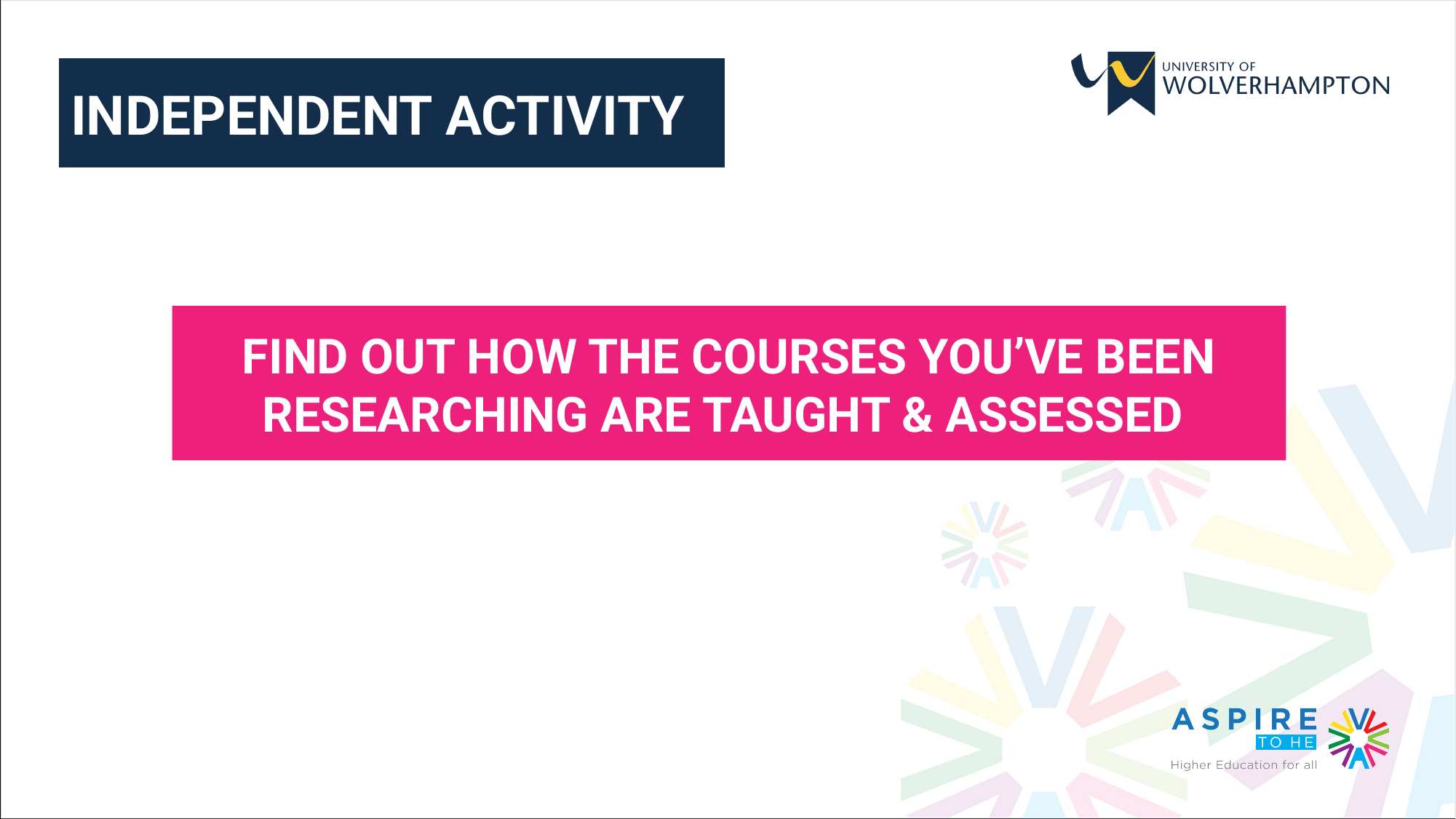

INDEPENDENT ACTIVITY
FIND OUT HOW THE COURSES YOU’VE BEEN RESEARCHING ARE TAUGHT & ASSESSED